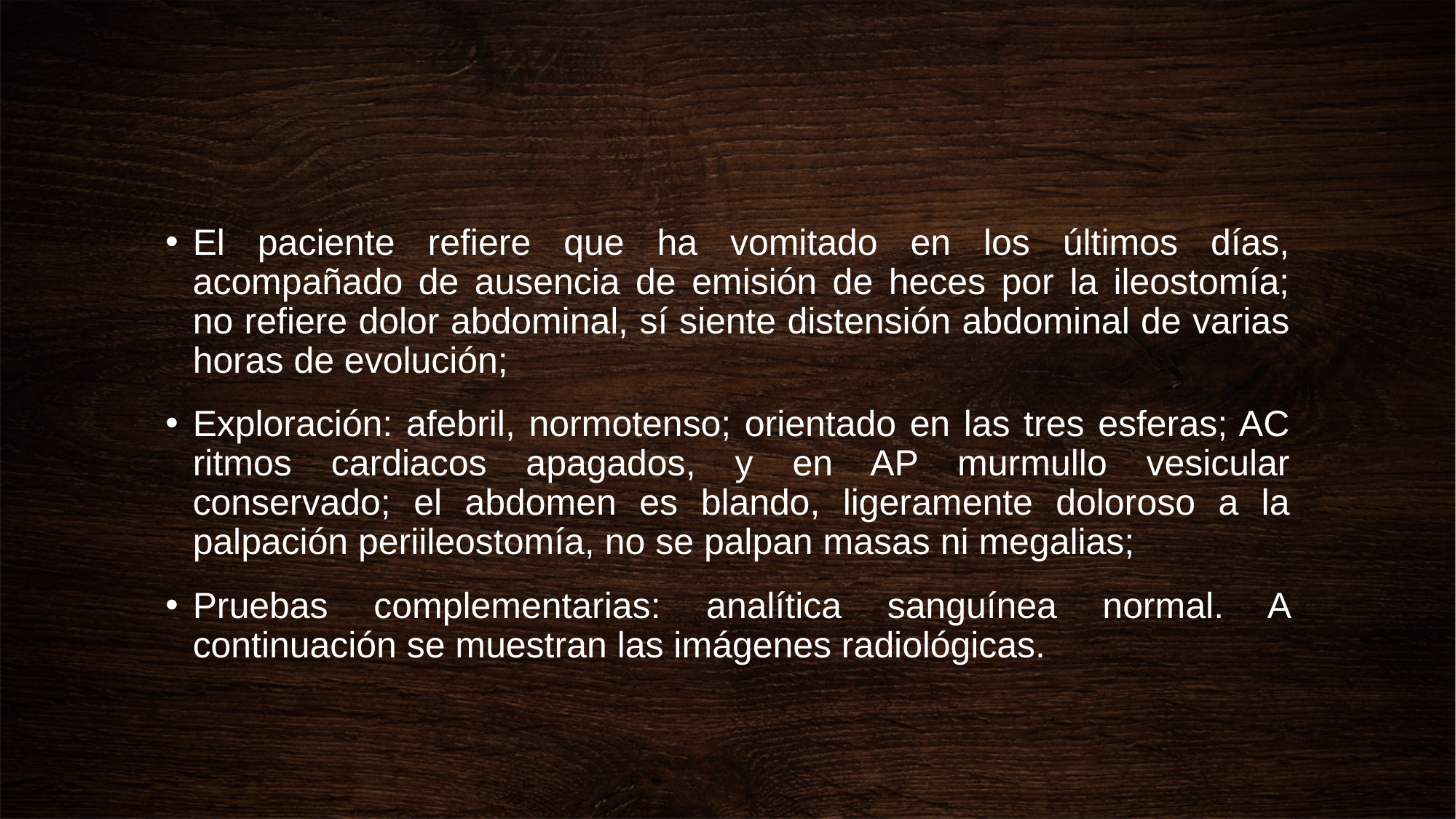

El paciente refiere que ha vomitado en los últimos días, acompañado de ausencia de emisión de heces por la ileostomía; no refiere dolor abdominal, sí siente distensión abdominal de varias horas de evolución;
Exploración: afebril, normotenso; orientado en las tres esferas; AC ritmos cardiacos apagados, y en AP murmullo vesicular conservado; el abdomen es blando, ligeramente doloroso a la palpación periileostomía, no se palpan masas ni megalias;
Pruebas complementarias: analítica sanguínea normal. A continuación se muestran las imágenes radiológicas.